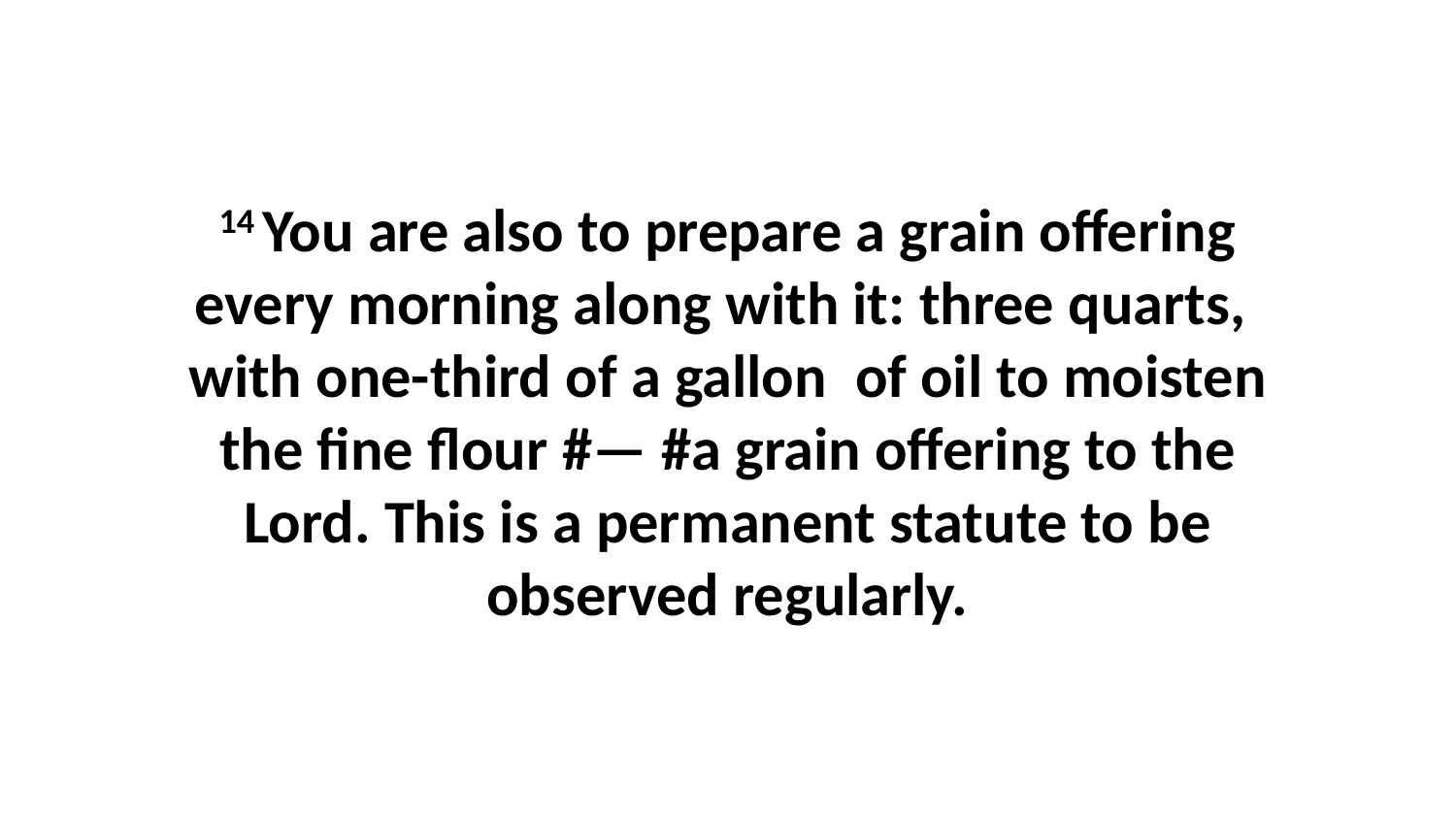

14 You are also to prepare a grain offering every morning along with it: three quarts,  with one-third of a gallon  of oil to moisten the fine flour #— #a grain offering to the Lord. This is a permanent statute to be observed regularly.